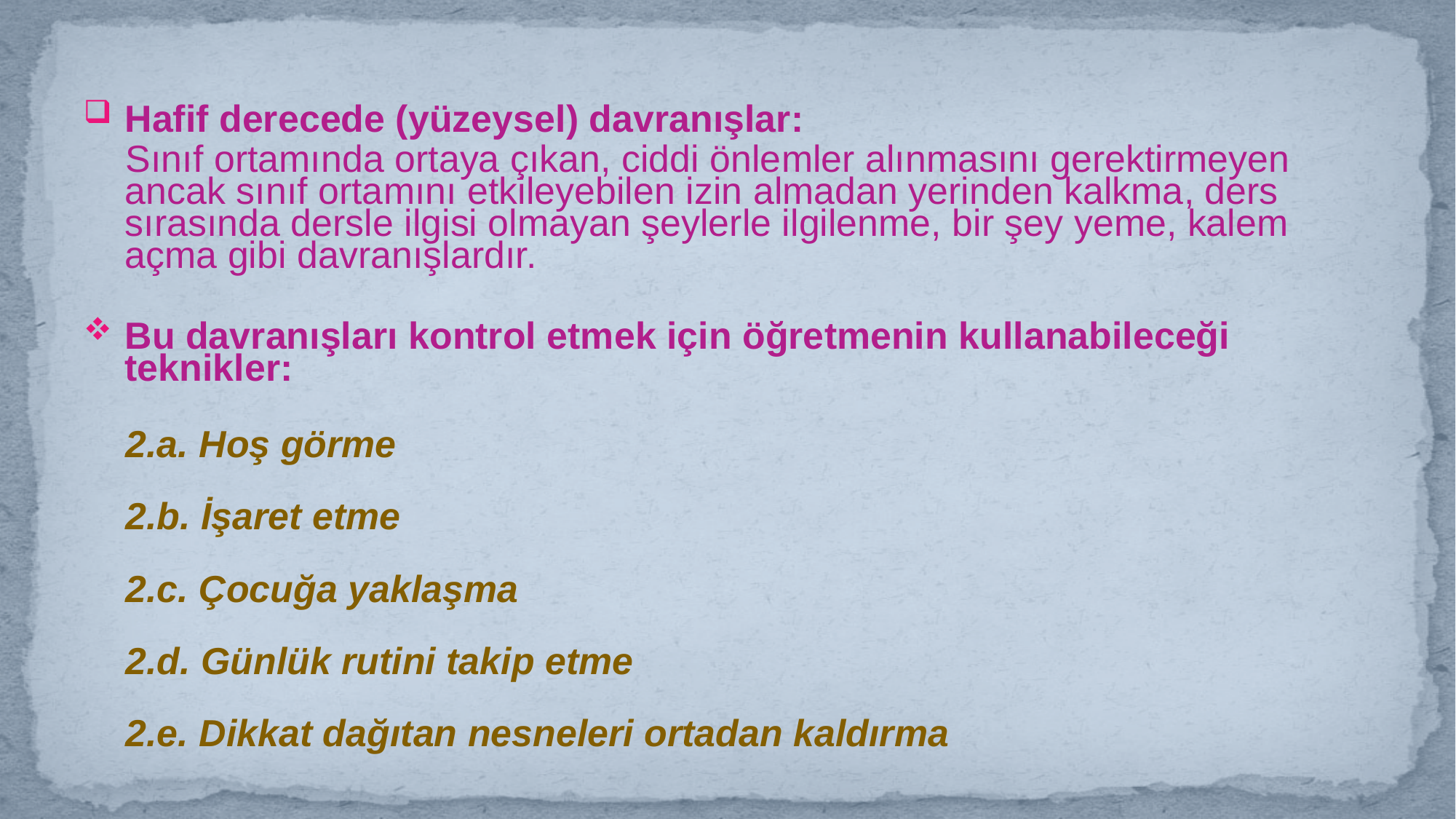

Hafif derecede (yüzeysel) davranışlar:
    Sınıf ortamında ortaya çıkan, ciddi önlemler alınmasını gerektirmeyen ancak sınıf ortamını etkileyebilen izin almadan yerinden kalkma, ders sırasında dersle ilgisi olmayan şeylerle ilgilenme, bir şey yeme, kalem açma gibi davranışlardır.

Bu davranışları kontrol etmek için öğretmenin kullanabileceği teknikler:

2.a. Hoş görme

2.b. İşaret etme

2.c. Çocuğa yaklaşma

2.d. Günlük rutini takip etme

2.e. Dikkat dağıtan nesneleri ortadan kaldırma